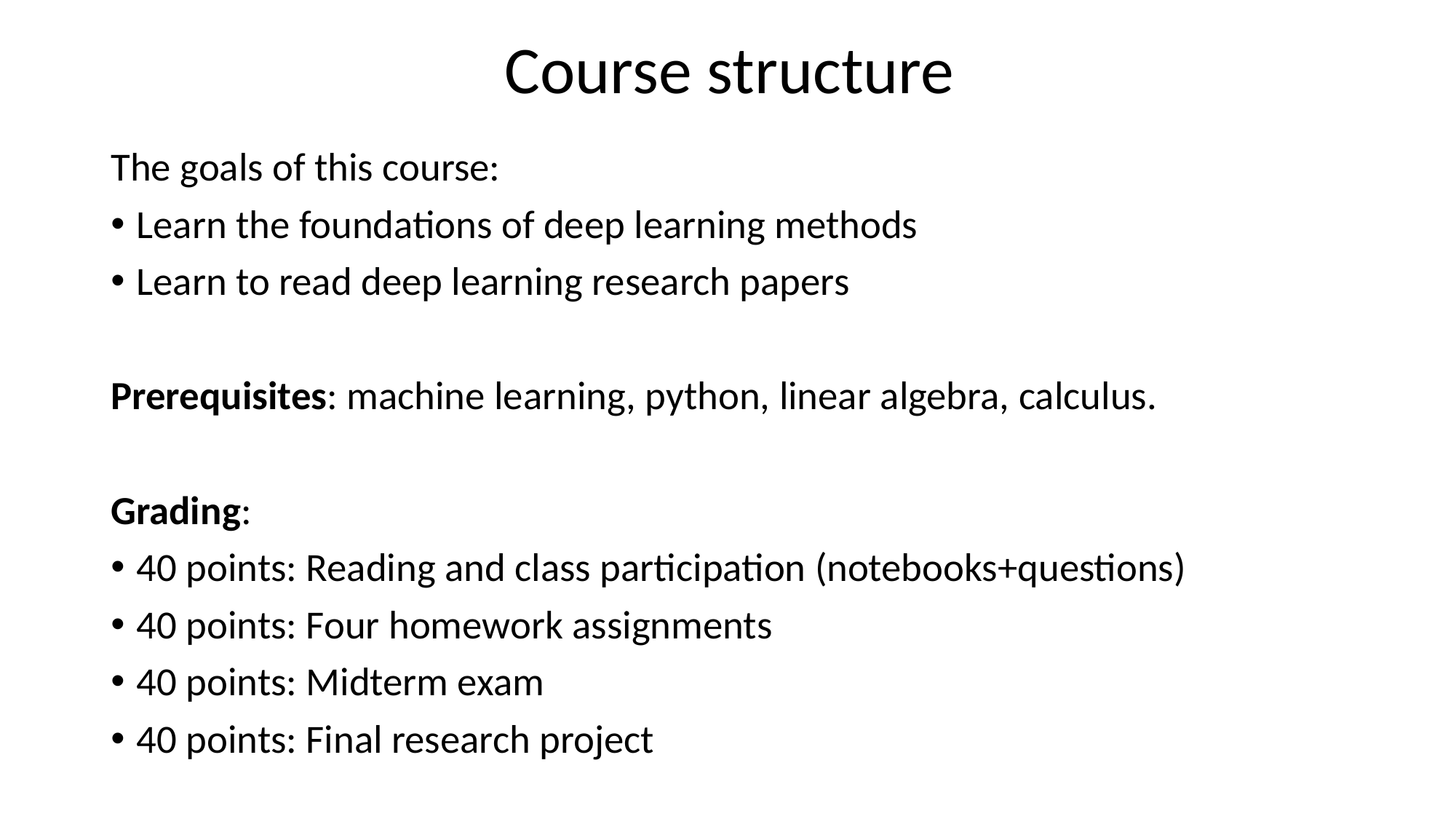

# Course structure
The goals of this course:
Learn the foundations of deep learning methods
Learn to read deep learning research papers

Prerequisites: machine learning, python, linear algebra, calculus.

Grading:
40 points: Reading and class participation (notebooks+questions)
40 points: Four homework assignments
40 points: Midterm exam
40 points: Final research project